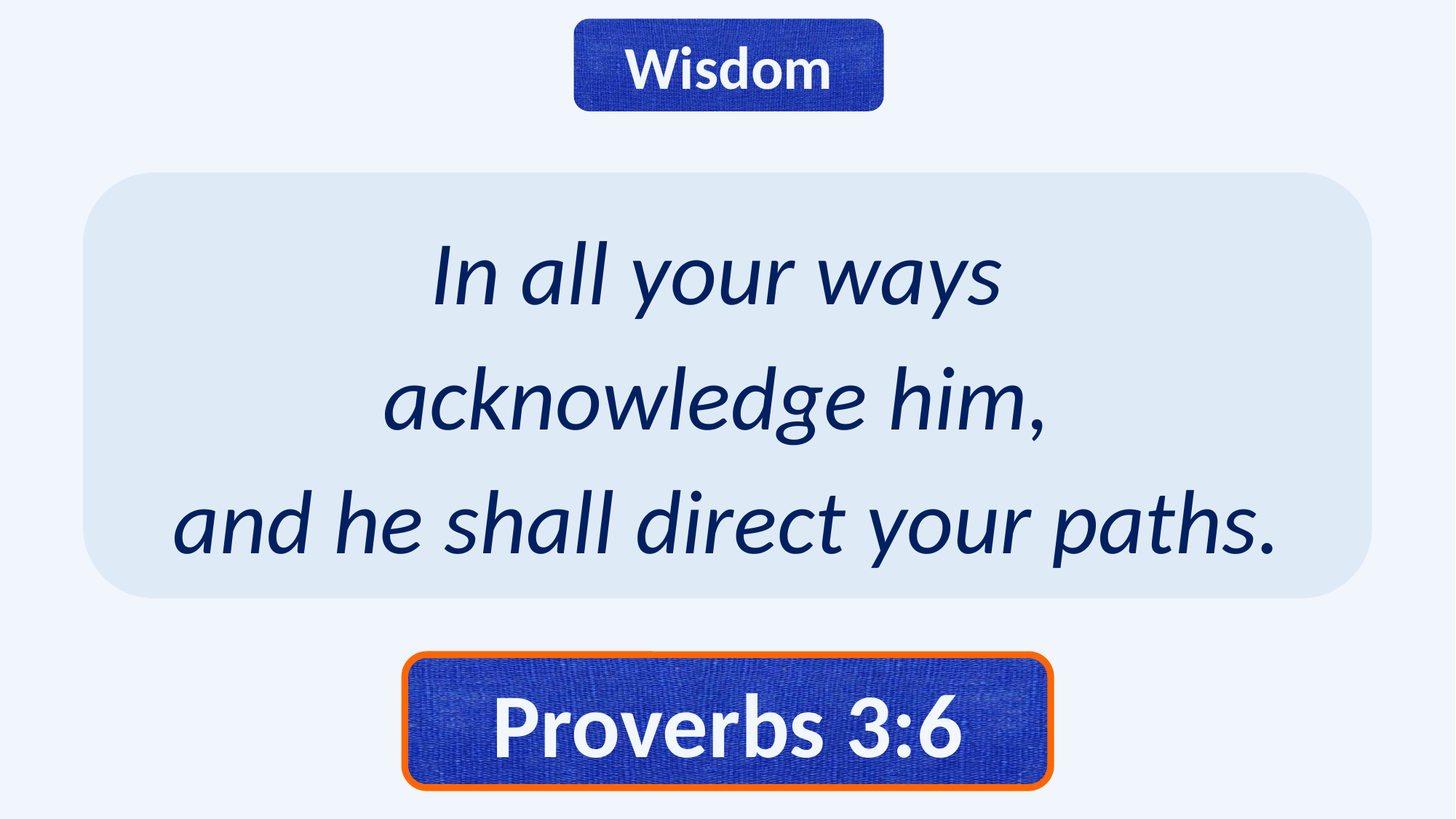

Wisdom
In all your ways
acknowledge him,
and he shall direct your paths.
Proverbs 3:6